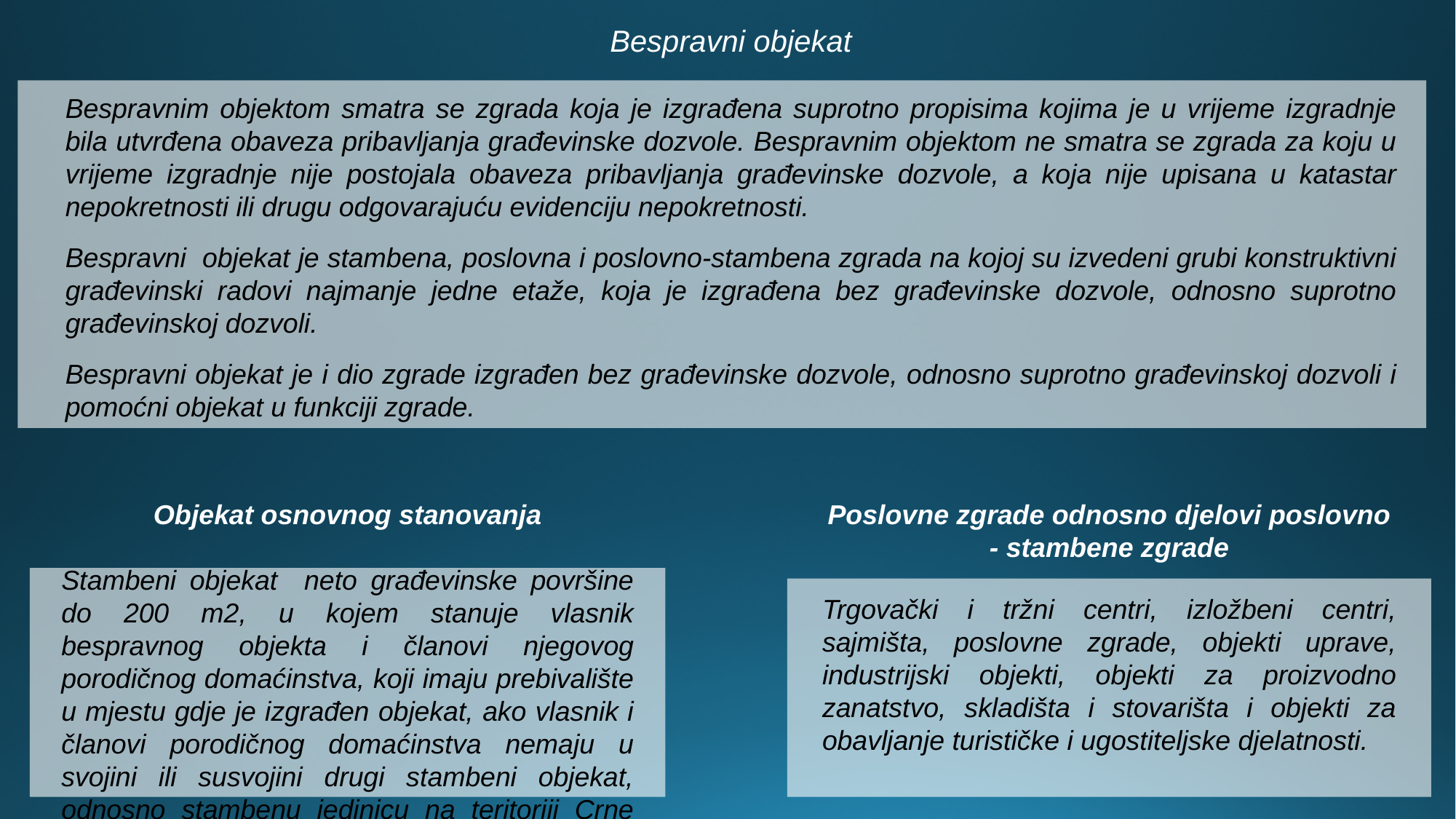

Bespravni objekat

Bespravnim objektom smatra se zgrada koja je izgrađena suprotno propisima kojima je u vrijeme izgradnje bila utvrđena obaveza pribavljanja građevinske dozvole. Bespravnim objektom ne smatra se zgrada za koju u vrijeme izgradnje nije postojala obaveza pribavljanja građevinske dozvole, a koja nije upisana u katastar nepokretnosti ili drugu odgovarajuću evidenciju nepokretnosti.
Bespravni  objekat je stambena, poslovna i poslovno-stambena zgrada na kojoj su izvedeni grubi konstruktivni građevinski radovi najmanje jedne etaže, koja je izgrađena bez građevinske dozvole, odnosno suprotno građevinskoj dozvoli.
Bespravni objekat je i dio zgrade izgrađen bez građevinske dozvole, odnosno suprotno građevinskoj dozvoli i pomoćni objekat u funkciji zgrade.

Objekat osnovnog stanovanja

Stambeni objekat  neto građevinske površine do 200 m2, u kojem stanuje vlasnik bespravnog objekta i članovi njegovog porodičnog domaćinstva, koji imaju prebivalište u mjestu gdje je izgrađen objekat, ako vlasnik i članovi porodičnog domaćinstva nemaju u svojini ili susvojini drugi stambeni objekat, odnosno stambenu jedinicu na teritoriji Crne Gore.

Poslovne zgrade odnosno djelovi poslovno - stambene zgrade

Trgovački i tržni centri, izložbeni centri, sajmišta, poslovne zgrade, objekti uprave, industrijski objekti, objekti za proizvodno zanatstvo, skladišta i stovarišta i objekti za obavljanje turističke i ugostiteljske djelatnosti.